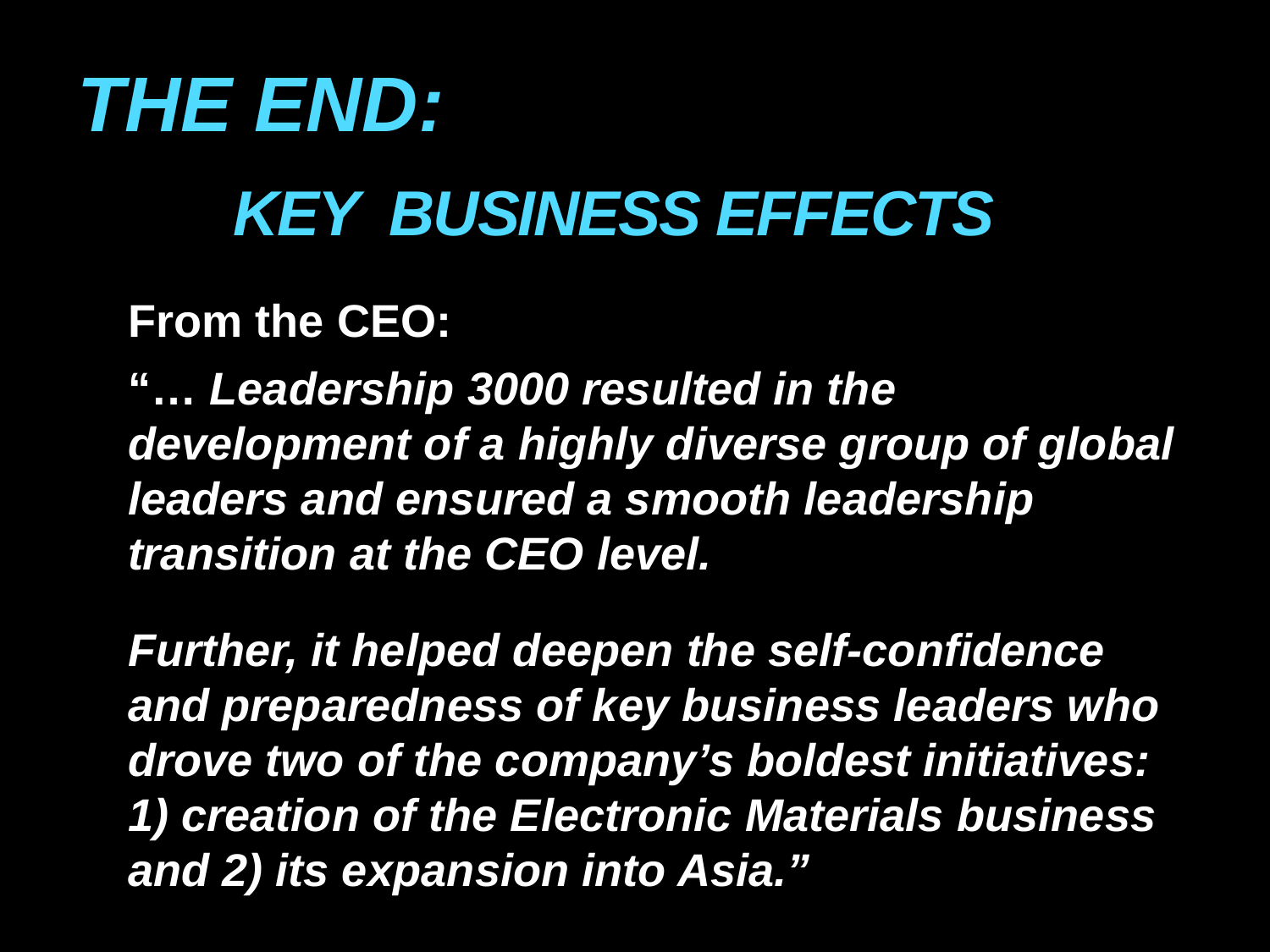

THE END:
# KEY  BUSINESS EFFECTS
From the CEO:
“… Leadership 3000 resulted in the development of a highly diverse group of global leaders and ensured a smooth leadership transition at the CEO level.

Further, it helped deepen the self-confidence and preparedness of key business leaders who drove two of the company’s boldest initiatives:  1) creation of the Electronic Materials business and 2) its expansion into Asia.”